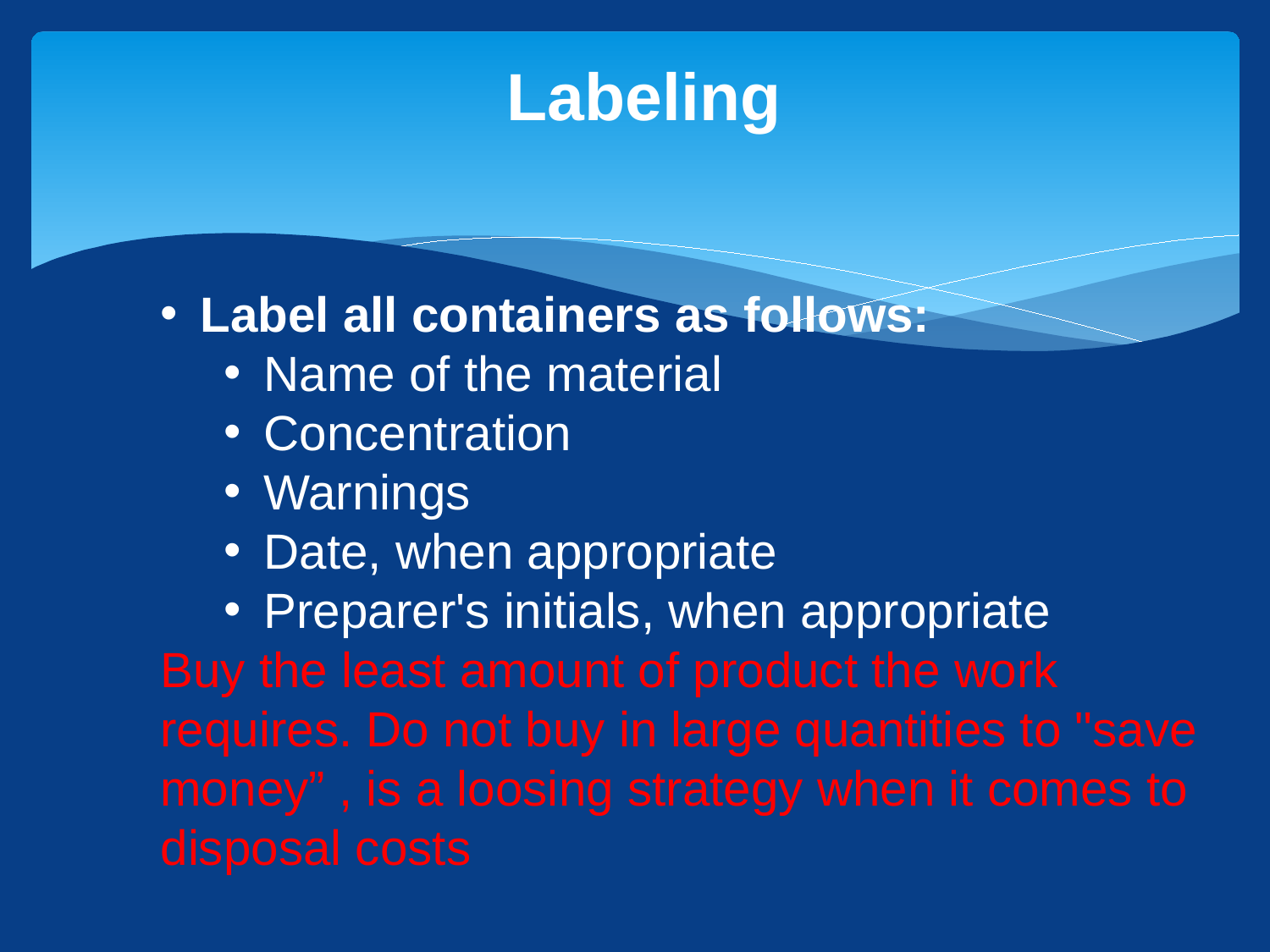

# Labeling

Label all containers as follows:
Name of the material
Concentration
Warnings
Date, when appropriate
Preparer's initials, when appropriate
Buy the least amount of product the work requires. Do not buy in large quantities to "save money” , is a loosing strategy when it comes to disposal costs